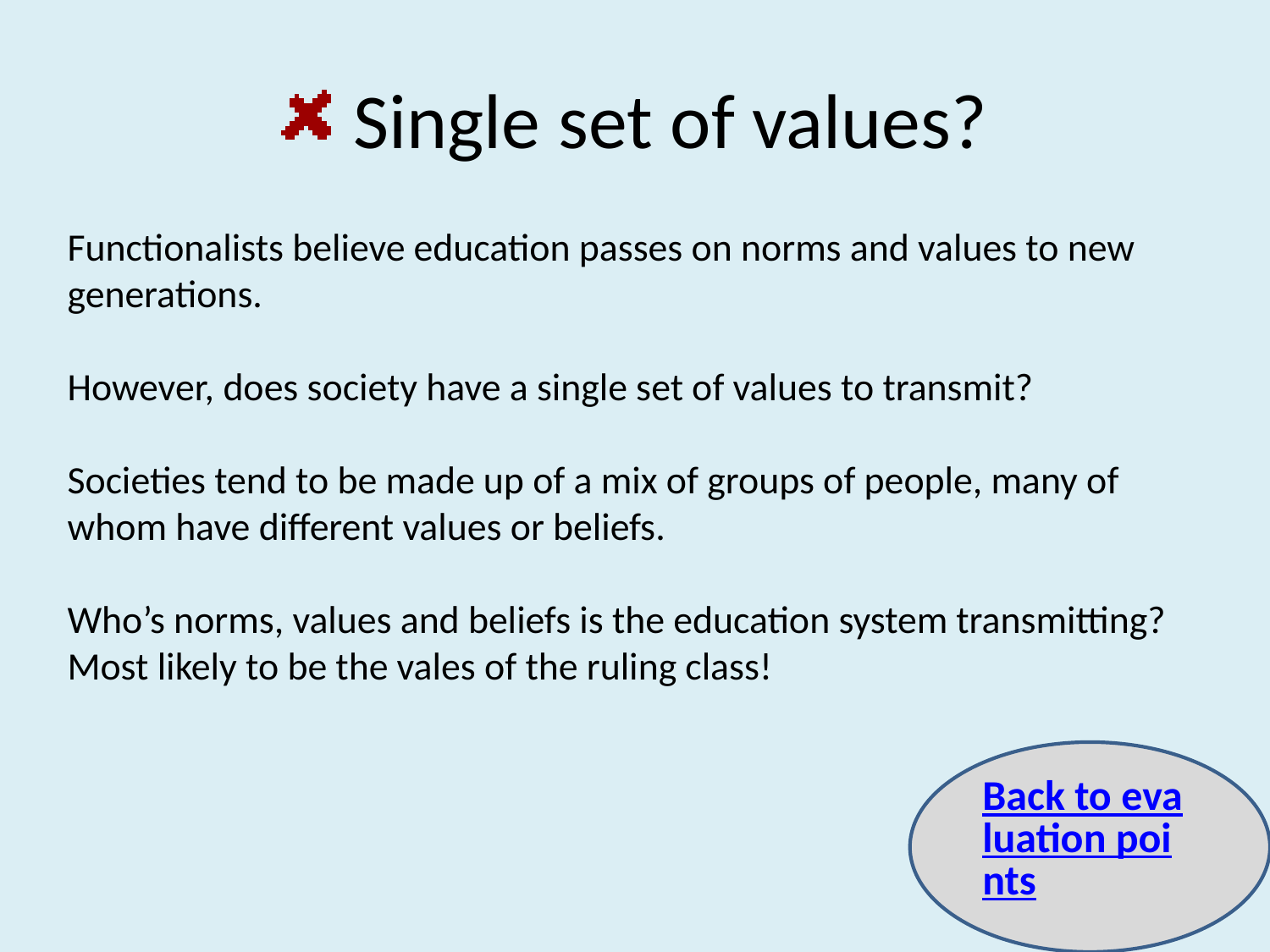

# Single set of values?
Functionalists believe education passes on norms and values to new generations.

However, does society have a single set of values to transmit?

Societies tend to be made up of a mix of groups of people, many of whom have different values or beliefs.

Who’s norms, values and beliefs is the education system transmitting? Most likely to be the vales of the ruling class!

Back to evaluation points